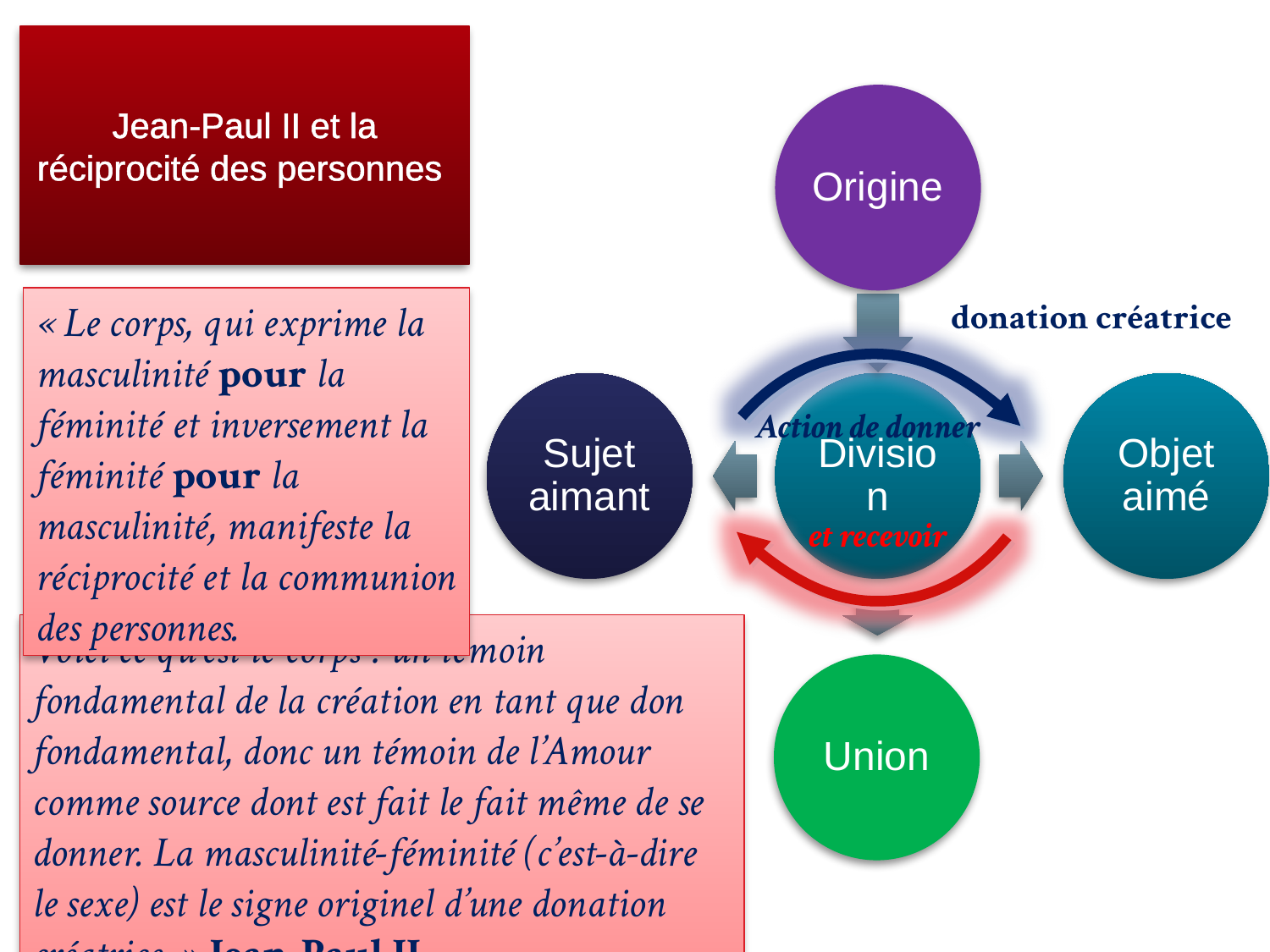

Division

Origine

Objet aimé

Union

Sujet aimant
Jean-Paul II et la réciprocité des personnes
« Le corps, qui exprime la masculinité pour la féminité et inversement la féminité pour la masculinité, manifeste la réciprocité et la communion des personnes.
donation créatrice

Action de donner
et recevoir
Voici ce qu’est le corps : un témoin fondamental de la création en tant que don fondamental, donc un témoin de l’Amour comme source dont est fait le fait même de se donner. La masculinité-féminité (c’est-à-dire le sexe) est le signe originel d’une donation créatrice. » Jean-Paul II